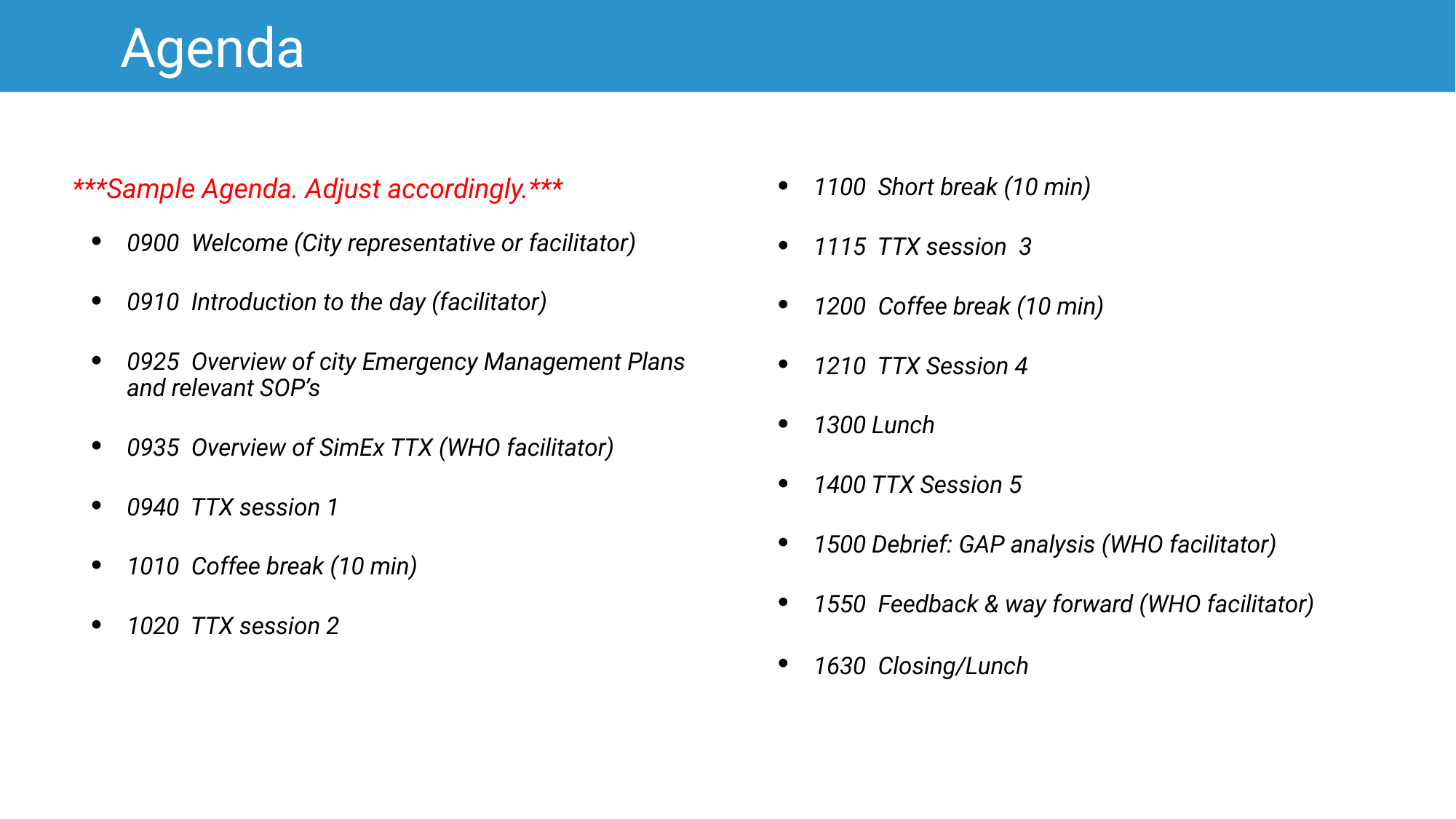

Agenda
***Sample Agenda. Adjust accordingly.***

0900  Welcome (City representative or facilitator)
0910  Introduction to the day (facilitator)
0925  Overview of city Emergency Management Plans and relevant SOP’s
0935  Overview of SimEx TTX (WHO facilitator)
0940  TTX session 1
1010  Coffee break (10 min)
1020  TTX session 2

1100  Short break (10 min)
1115  TTX session  3
1200  Coffee break (10 min)
1210  TTX Session 4
1300 Lunch
1400 TTX Session 5
1500 Debrief: GAP analysis (WHO facilitator)
1550  Feedback & way forward (WHO facilitator)
1630  Closing/Lunch